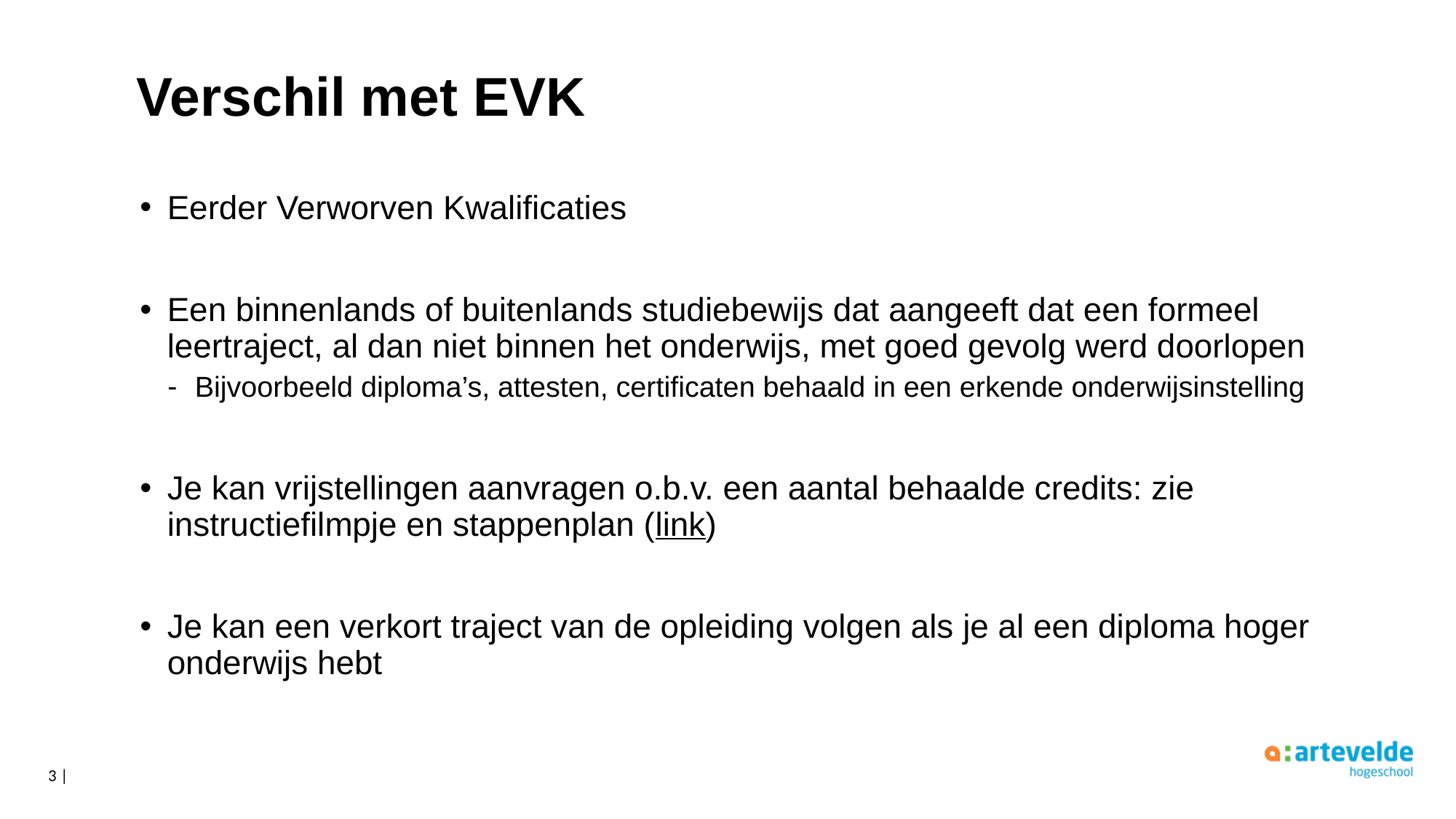

# Verschil met EVK
Eerder Verworven Kwalificaties

Een binnenlands of buitenlands studiebewijs dat aangeeft dat een formeel leertraject, al dan niet binnen het onderwijs, met goed gevolg werd doorlopen
Bijvoorbeeld diploma’s, attesten, certificaten behaald in een erkende onderwijsinstelling

Je kan vrijstellingen aanvragen o.b.v. een aantal behaalde credits: zie instructiefilmpje en stappenplan (link)

Je kan een verkort traject van de opleiding volgen als je al een diploma hoger onderwijs hebt
3 |